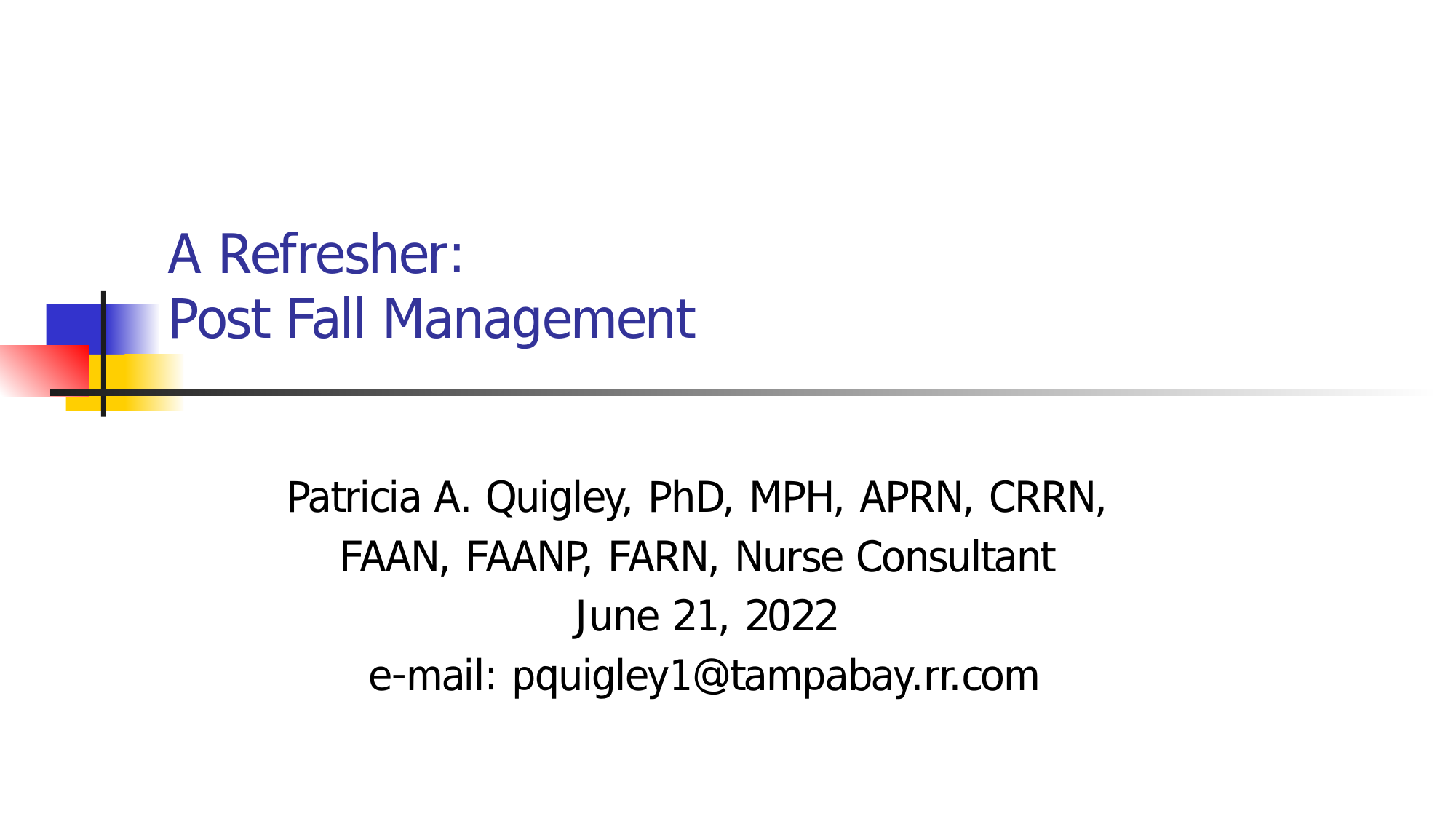

# A Refresher: Post Fall Management
Patricia A. Quigley, PhD, MPH, APRN, CRRN,
FAAN, FAANP, FARN, Nurse Consultant
June 21, 2022
e-mail: pquigley1@tampabay.rr.com